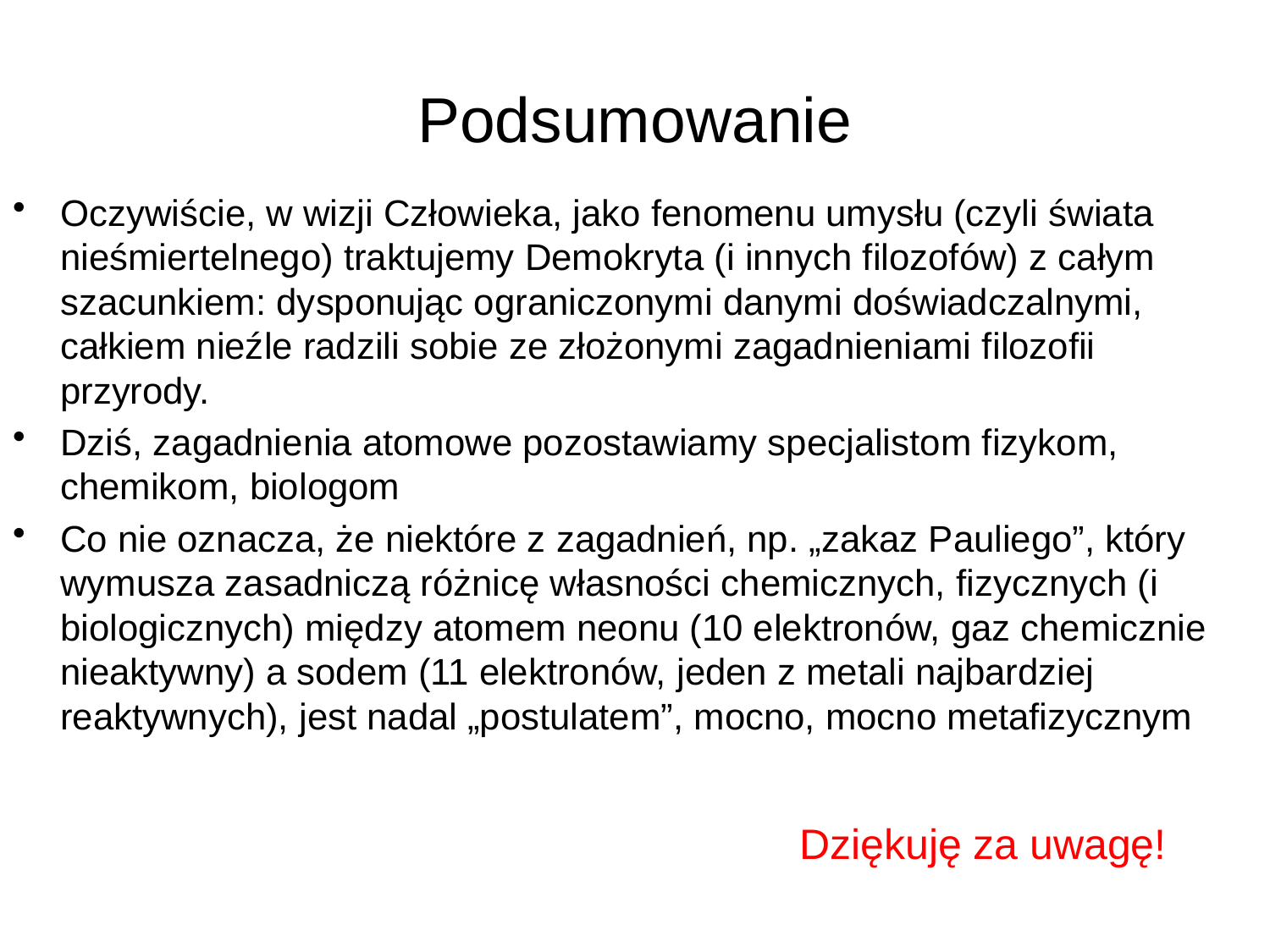

# Podsumowanie
Oczywiście, w wizji Człowieka, jako fenomenu umysłu (czyli świata nieśmiertelnego) traktujemy Demokryta (i innych filozofów) z całym szacunkiem: dysponując ograniczonymi danymi doświadczalnymi, całkiem nieźle radzili sobie ze złożonymi zagadnieniami filozofii przyrody.
Dziś, zagadnienia atomowe pozostawiamy specjalistom fizykom, chemikom, biologom
Co nie oznacza, że niektóre z zagadnień, np. „zakaz Pauliego”, który wymusza zasadniczą różnicę własności chemicznych, fizycznych (i biologicznych) między atomem neonu (10 elektronów, gaz chemicznie nieaktywny) a sodem (11 elektronów, jeden z metali najbardziej reaktywnych), jest nadal „postulatem”, mocno, mocno metafizycznym
Dziękuję za uwagę!